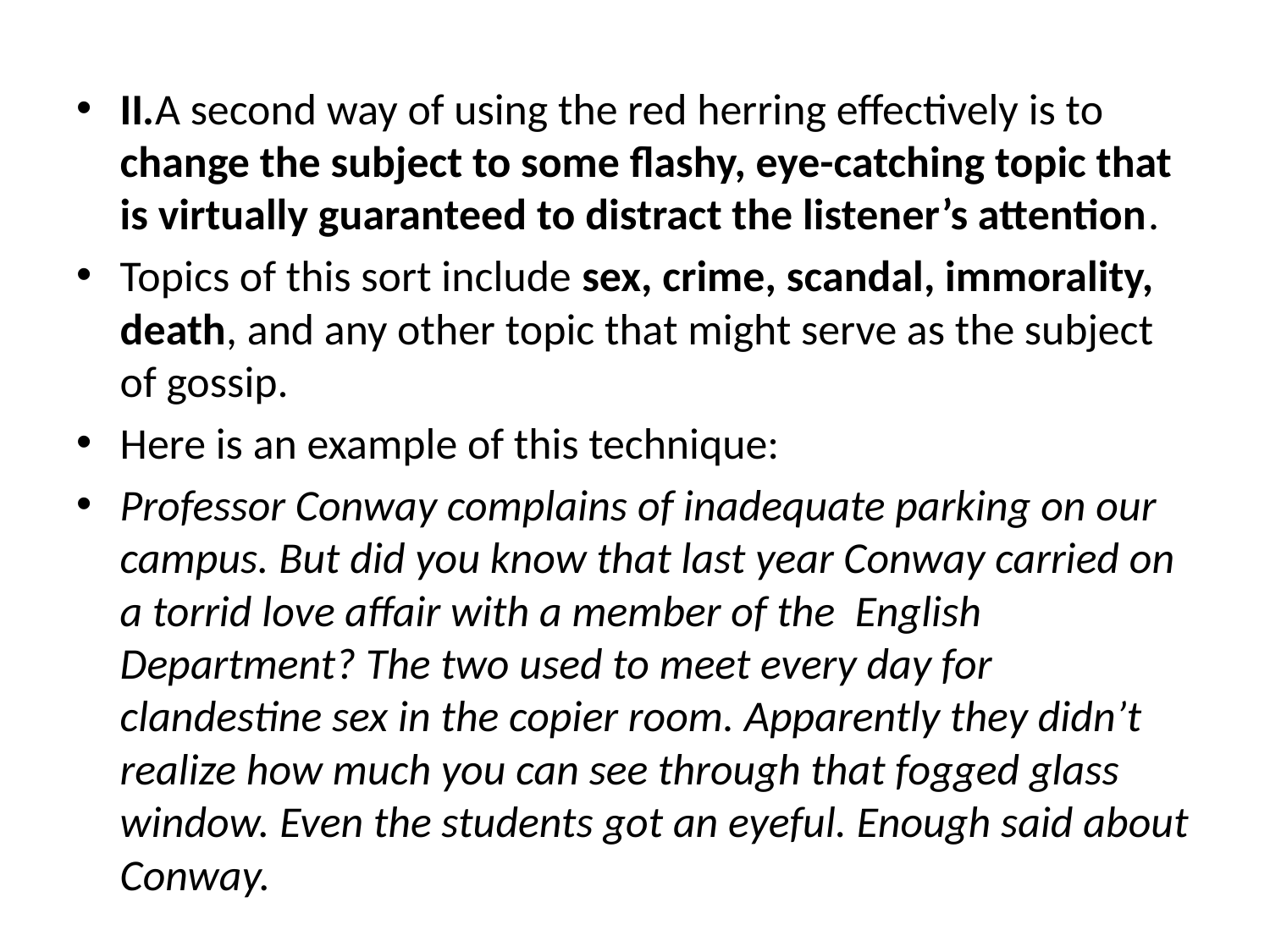

II.A second way of using the red herring effectively is to change the subject to some flashy, eye-catching topic that is virtually guaranteed to distract the listener’s attention.
Topics of this sort include sex, crime, scandal, immorality, death, and any other topic that might serve as the subject of gossip.
Here is an example of this technique:
Professor Conway complains of inadequate parking on our campus. But did you know that last year Conway carried on a torrid love affair with a member of the  English Department? The two used to meet every day for clandestine sex in the copier room. Apparently they didn’t realize how much you can see through that fogged glass window. Even the students got an eyeful. Enough said about Conway.